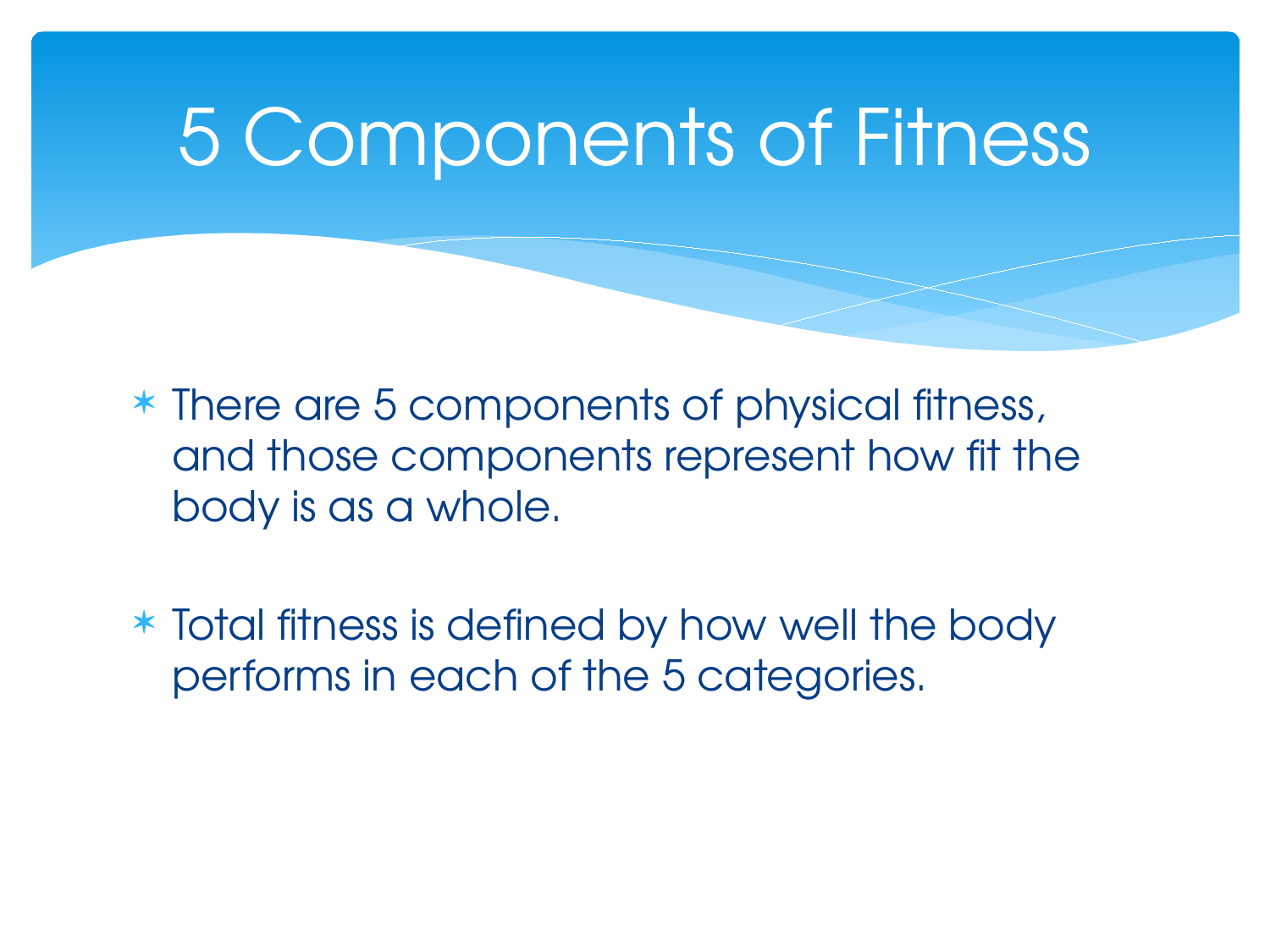

# 5 Components of Fitness
There are 5 components of physical fitness, and those components represent how fit the body is as a whole.

Total fitness is defined by how well the body performs in each of the 5 categories.